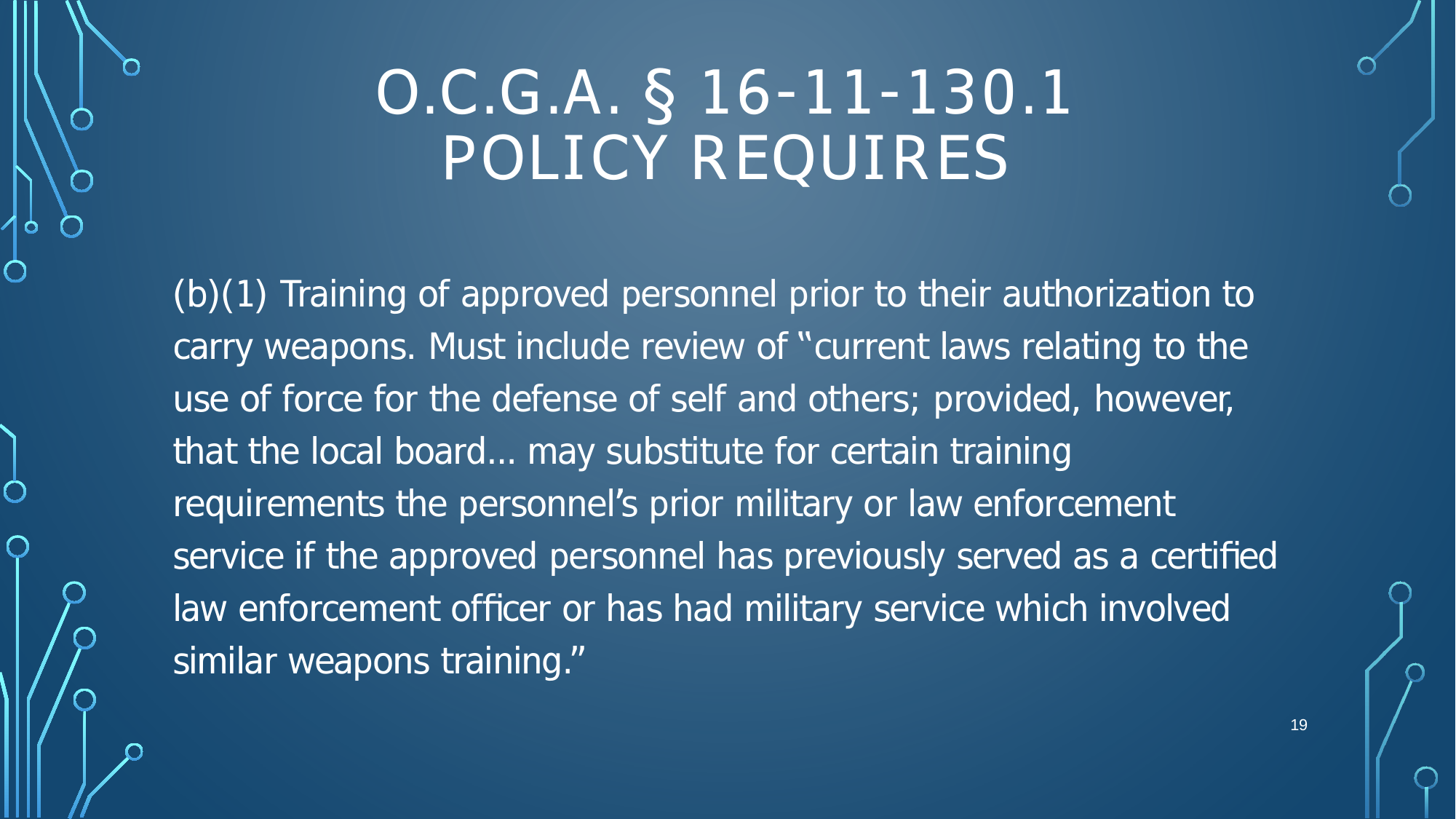

# O.C.G.A. § 16-11-130.1 Policy requires
(b)(1) Training of approved personnel prior to their authorization to carry weapons. Must include review of “current laws relating to the use of force for the defense of self and others; provided, however, that the local board… may substitute for certain training requirements the personnel’s prior military or law enforcement service if the approved personnel has previously served as a certified law enforcement officer or has had military service which involved similar weapons training.”

19